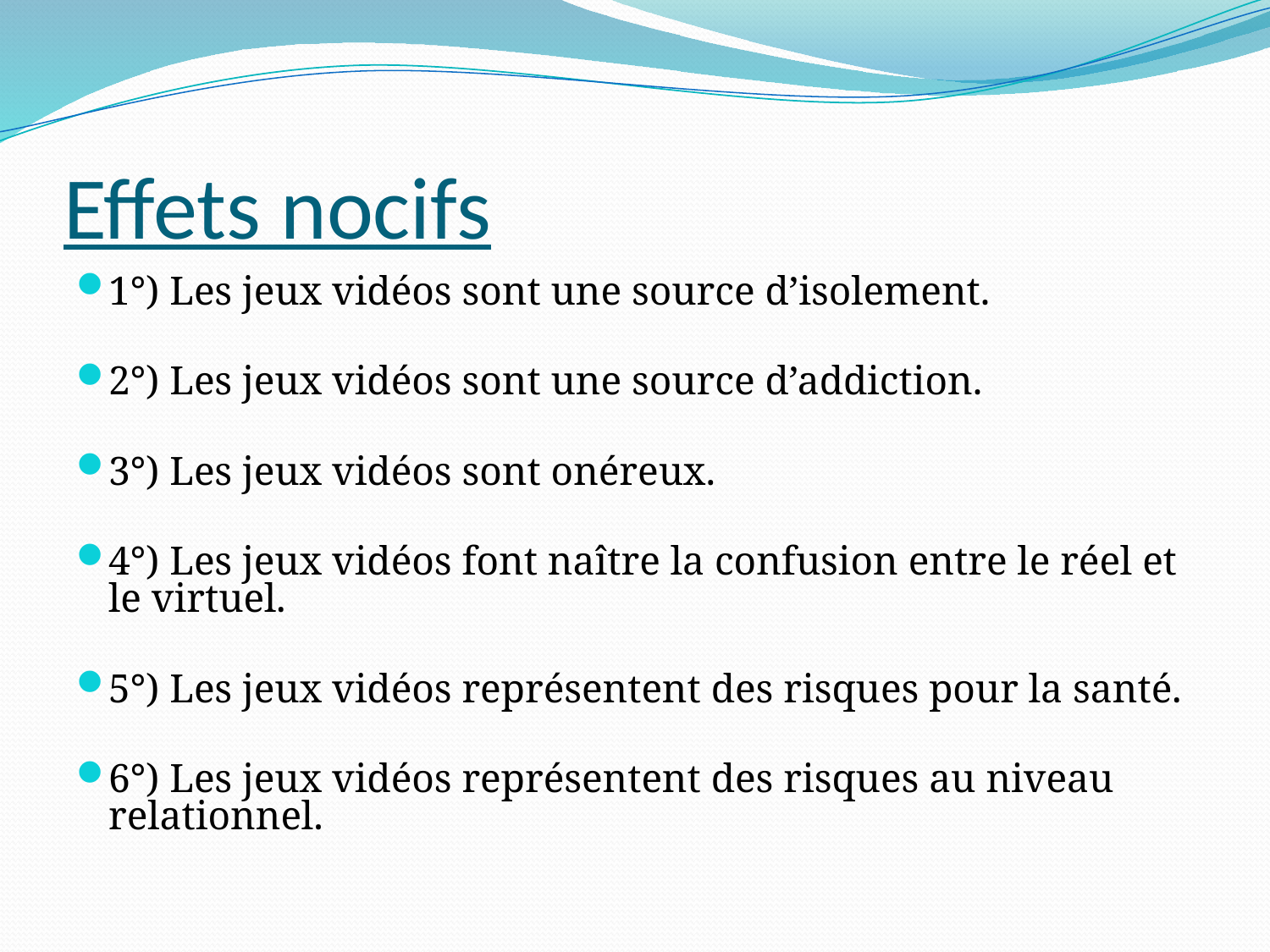

# Effets nocifs
1°) Les jeux vidéos sont une source d’isolement.

2°) Les jeux vidéos sont une source d’addiction.

3°) Les jeux vidéos sont onéreux.

4°) Les jeux vidéos font naître la confusion entre le réel et le virtuel.

5°) Les jeux vidéos représentent des risques pour la santé.

6°) Les jeux vidéos représentent des risques au niveau relationnel.